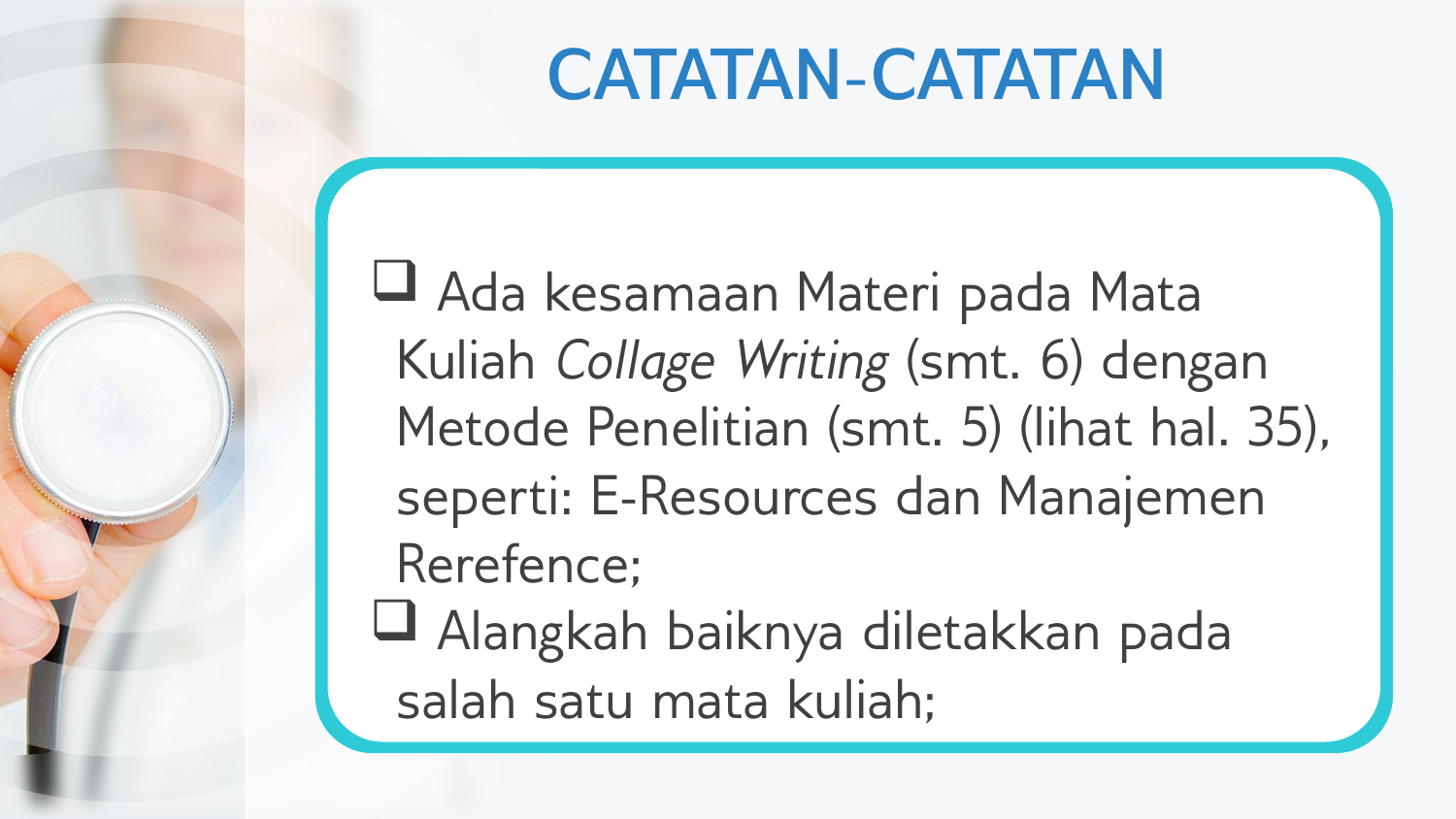

# CATATAN-CATATAN

 Ada kesamaan Materi pada Mata Kuliah Collage Writing (smt. 6) dengan Metode Penelitian (smt. 5) (lihat hal. 35), seperti: E-Resources dan Manajemen Rerefence;
 Alangkah baiknya diletakkan pada salah satu mata kuliah;